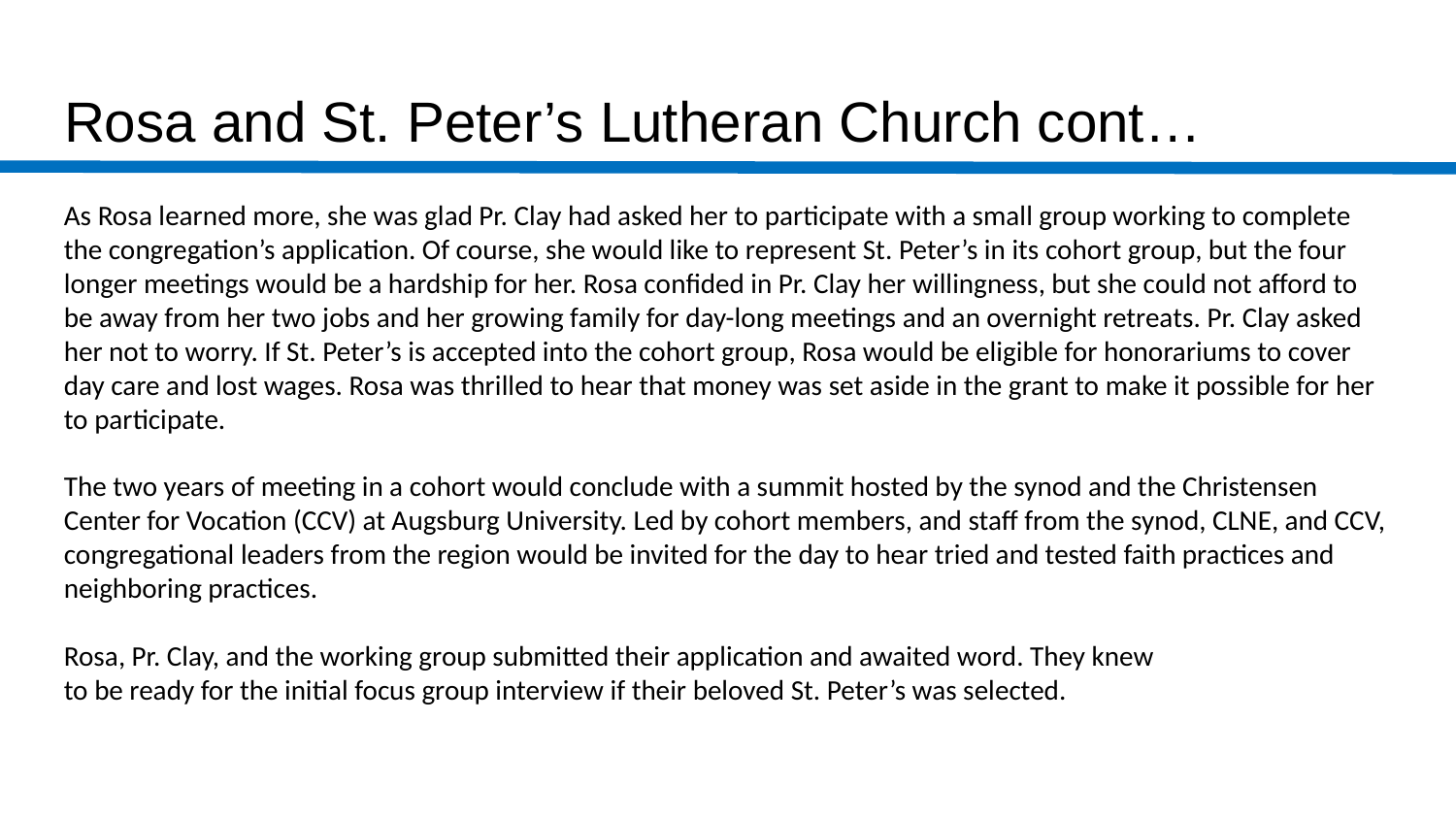

# Rosa and St. Peter’s Lutheran Church cont…
As Rosa learned more, she was glad Pr. Clay had asked her to participate with a small group working to complete the congregation’s application. Of course, she would like to represent St. Peter’s in its cohort group, but the four longer meetings would be a hardship for her. Rosa confided in Pr. Clay her willingness, but she could not afford to be away from her two jobs and her growing family for day-long meetings and an overnight retreats. Pr. Clay asked her not to worry. If St. Peter’s is accepted into the cohort group, Rosa would be eligible for honorariums to cover day care and lost wages. Rosa was thrilled to hear that money was set aside in the grant to make it possible for her to participate.
The two years of meeting in a cohort would conclude with a summit hosted by the synod and the Christensen Center for Vocation (CCV) at Augsburg University. Led by cohort members, and staff from the synod, CLNE, and CCV, congregational leaders from the region would be invited for the day to hear tried and tested faith practices and neighboring practices.
Rosa, Pr. Clay, and the working group submitted their application and awaited word. They knew
to be ready for the initial focus group interview if their beloved St. Peter’s was selected.